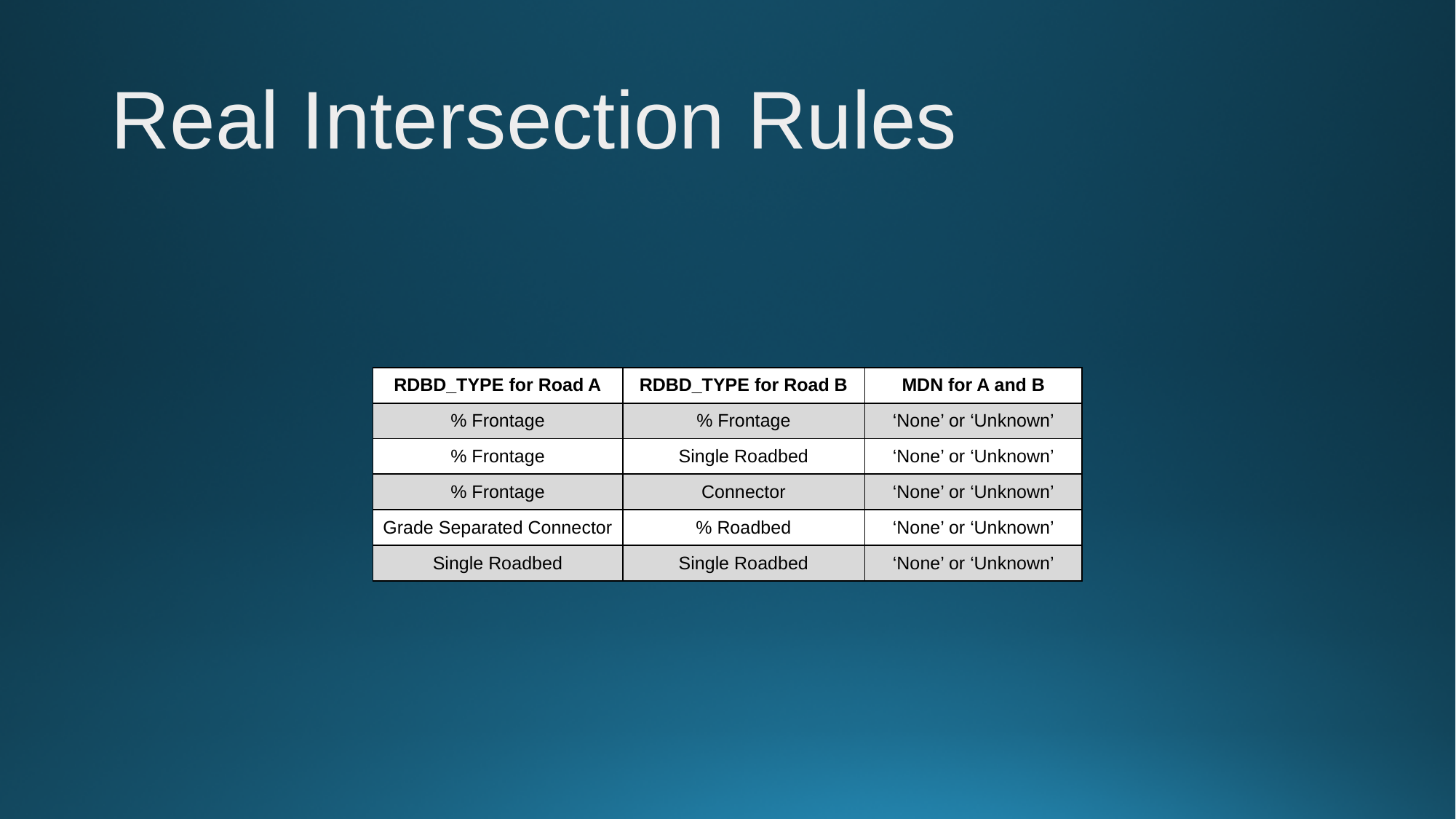

# Real Intersection Rules

| RDBD\_TYPE for Road A | RDBD\_TYPE for Road B | MDN for A and B |
| --- | --- | --- |
| % Frontage | % Frontage | ‘None’ or ‘Unknown’ |
| % Frontage | Single Roadbed | ‘None’ or ‘Unknown’ |
| % Frontage | Connector | ‘None’ or ‘Unknown’ |
| Grade Separated Connector | % Roadbed | ‘None’ or ‘Unknown’ |
| Single Roadbed | Single Roadbed | ‘None’ or ‘Unknown’ |